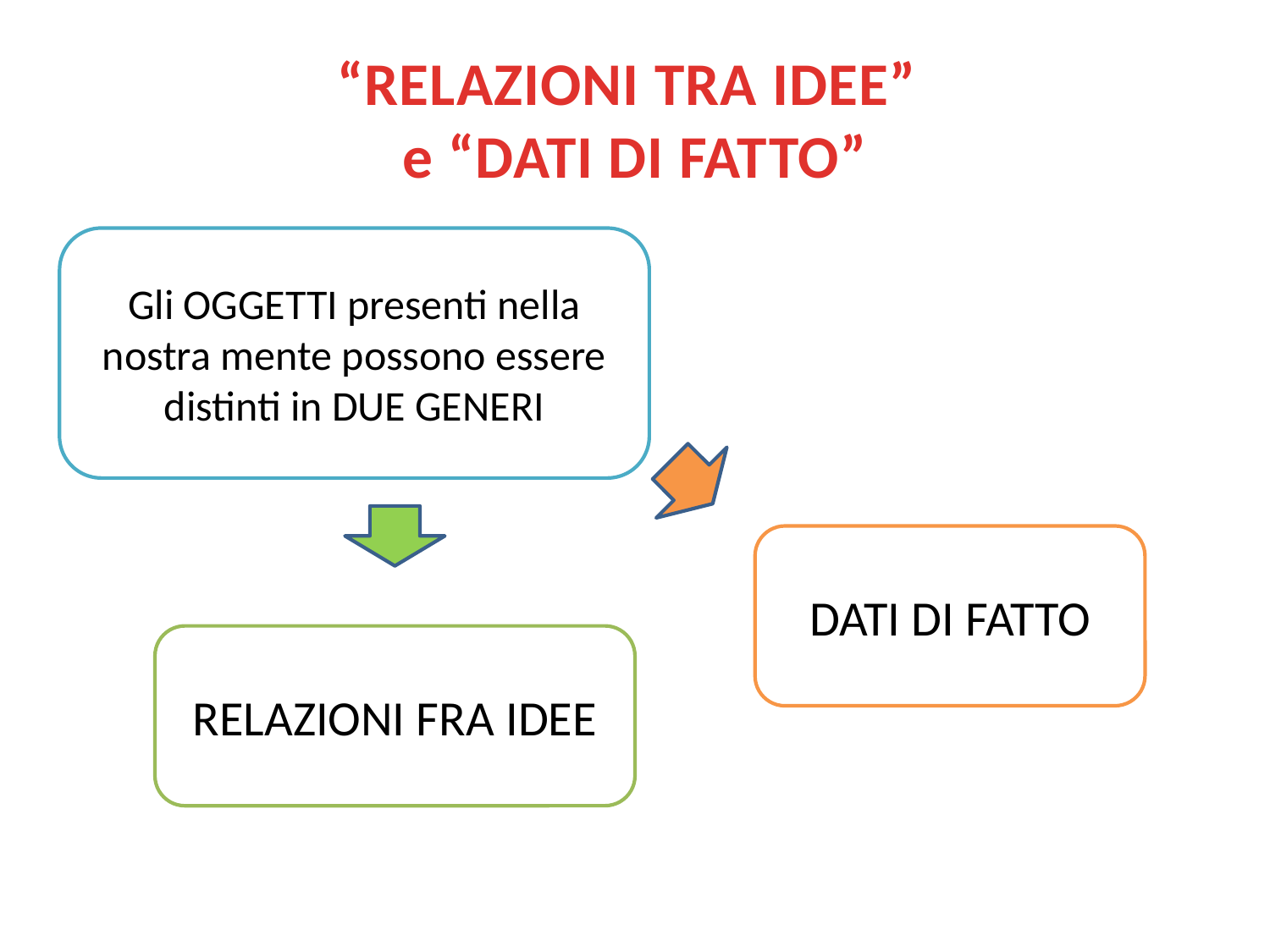

# “RELAZIONI TRA IDEE” e “DATI DI FATTO”
Gli OGGETTI presenti nella nostra mente possono essere distinti in DUE GENERI

DATI DI FATTO
RELAZIONI FRA IDEE